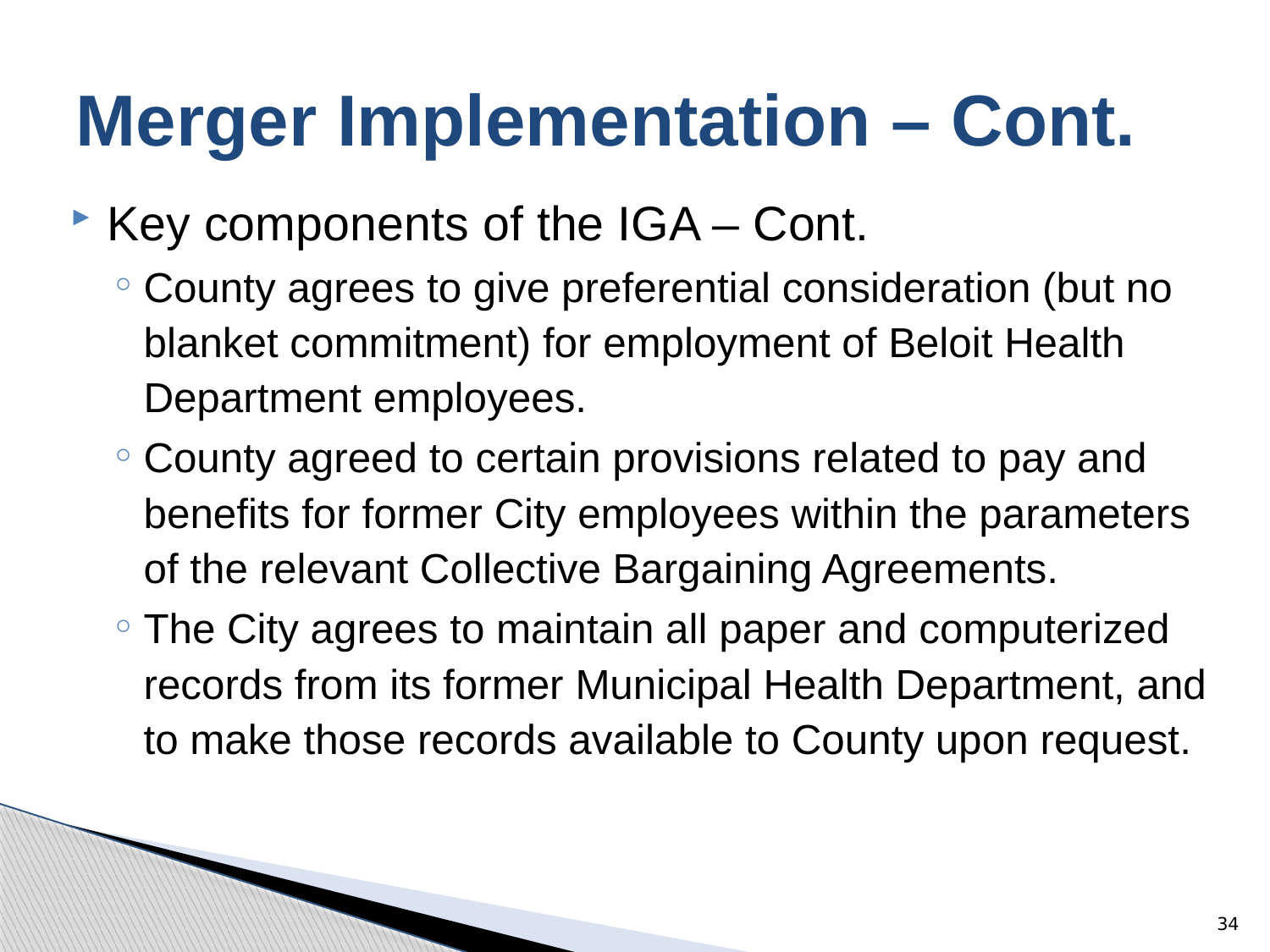

# Merger Implementation – Cont.
Key components of the IGA – Cont.
County agrees to give preferential consideration (but no blanket commitment) for employment of Beloit Health Department employees.
County agreed to certain provisions related to pay and benefits for former City employees within the parameters of the relevant Collective Bargaining Agreements.
The City agrees to maintain all paper and computerized records from its former Municipal Health Department, and to make those records available to County upon request.
34